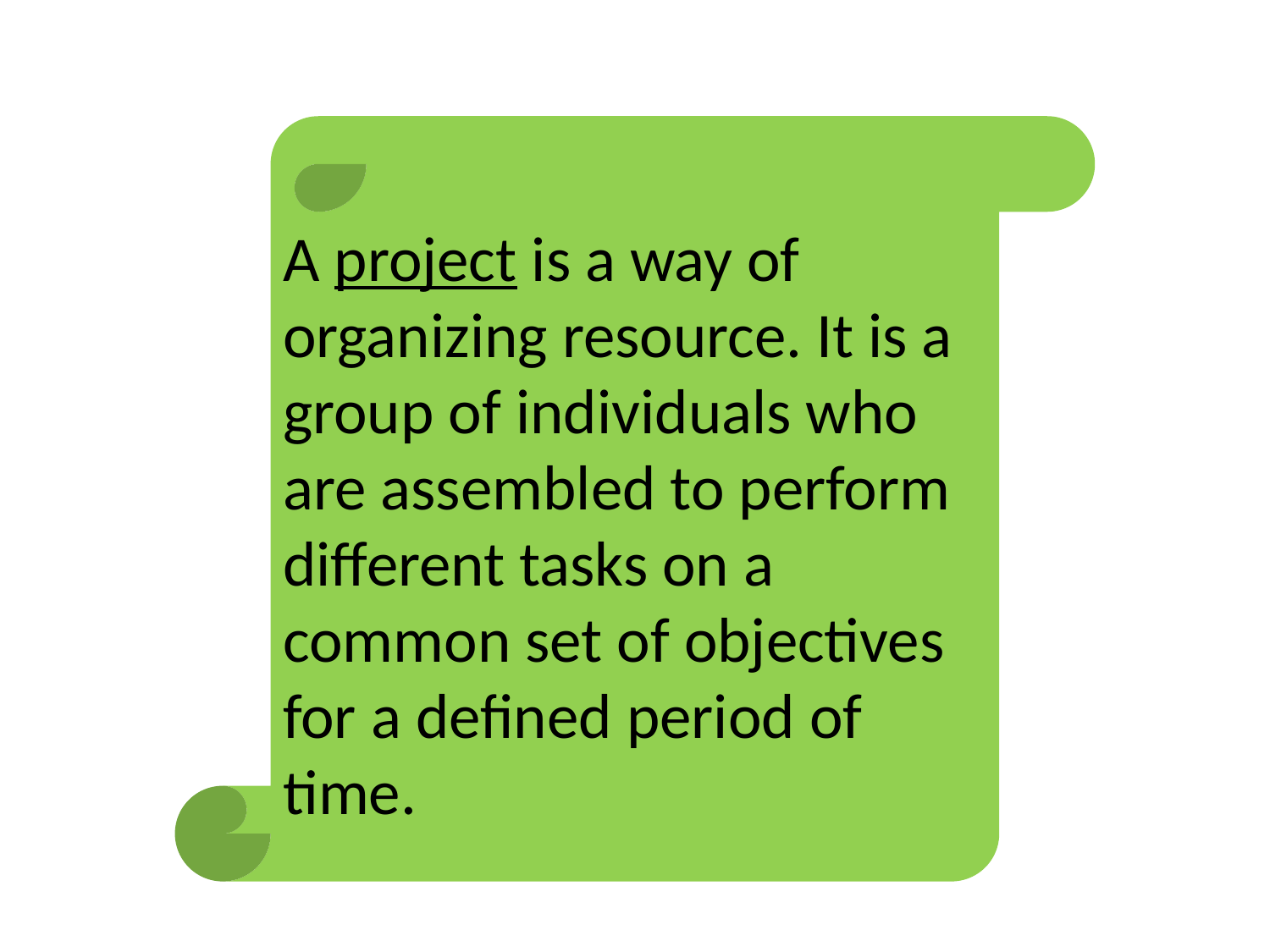

A project is a way of organizing resource. It is a group of individuals who are assembled to perform different tasks on a common set of objectives for a defined period of time.